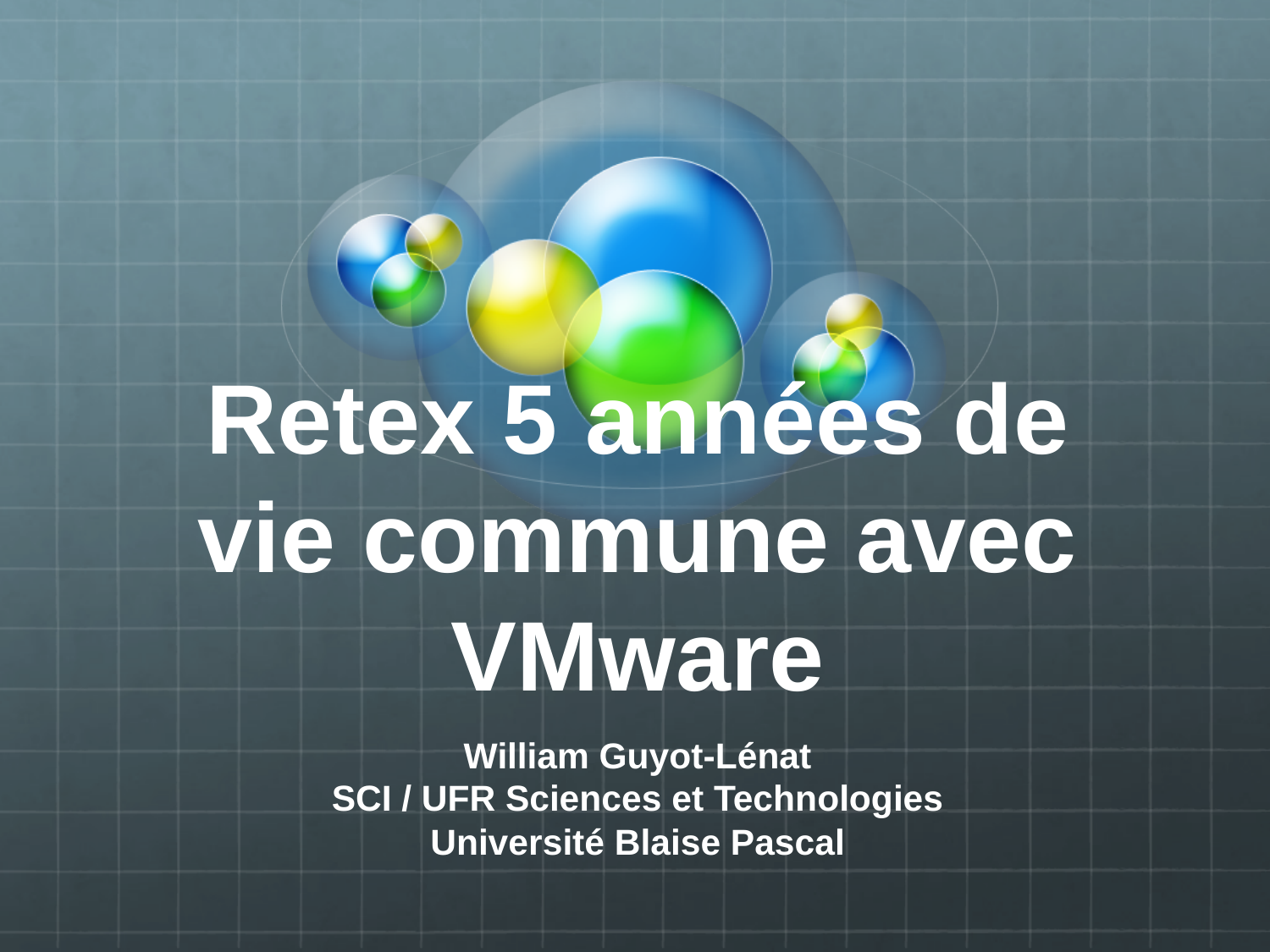

# Retex 5 années de vie commune avec VMware
William Guyot-Lénat
SCI / UFR Sciences et Technologies
Université Blaise Pascal